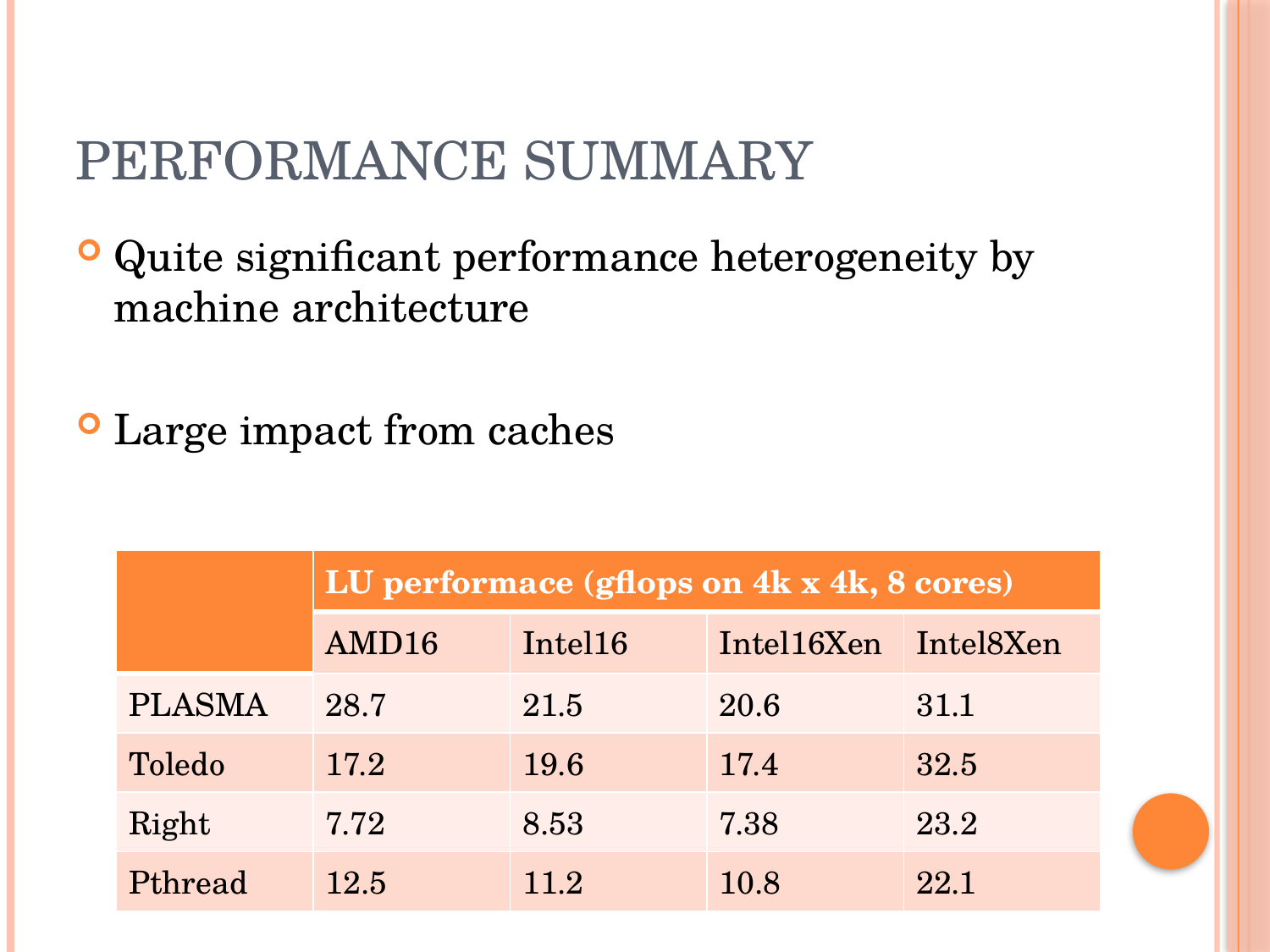

# Performance Summary
Quite significant performance heterogeneity by machine architecture

Large impact from caches

|  | LU performace (gflops on 4k x 4k, 8 cores) |  |  |  |
| --- | --- | --- | --- | --- |
|  | AMD16 | Intel16 | Intel16Xen | Intel8Xen |
| PLASMA | 28.7 | 21.5 | 20.6 | 31.1 |
| Toledo | 17.2 | 19.6 | 17.4 | 32.5 |
| Right | 7.72 | 8.53 | 7.38 | 23.2 |
| Pthread | 12.5 | 11.2 | 10.8 | 22.1 |